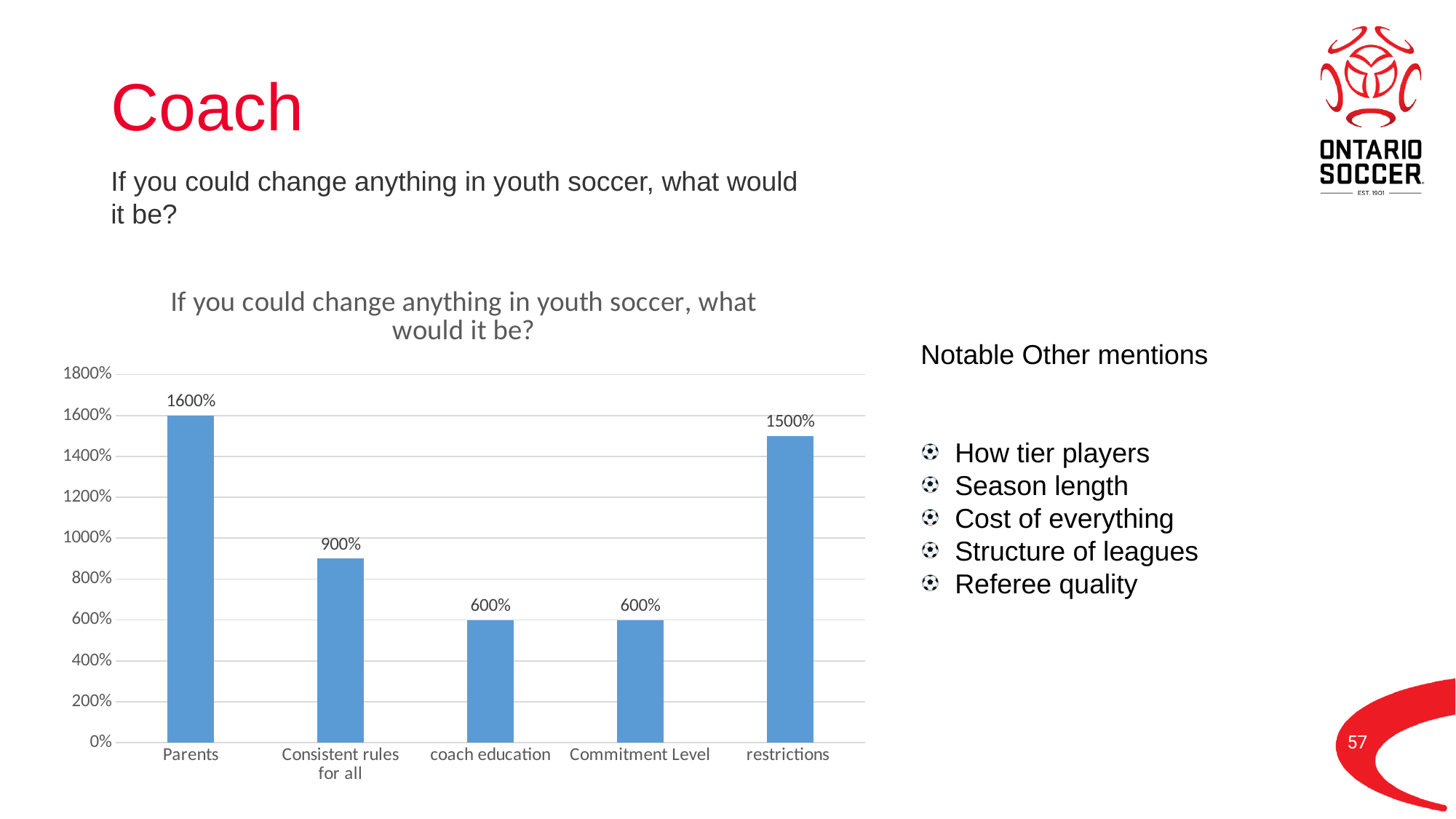

# Coach
If you could change anything in youth soccer, what would it be?

### Chart: If you could change anything in youth soccer, what would it be?

| Category | Column1 |
|---|---|
| Parents | 16.0 |
| Consistent rules for all | 9.0 |
| coach education | 6.0 |
| Commitment Level  | 6.0 |
| restrictions  | 15.0 |
Notable Other mentions

How tier players
Season length
Cost of everything
Structure of leagues
Referee quality

57